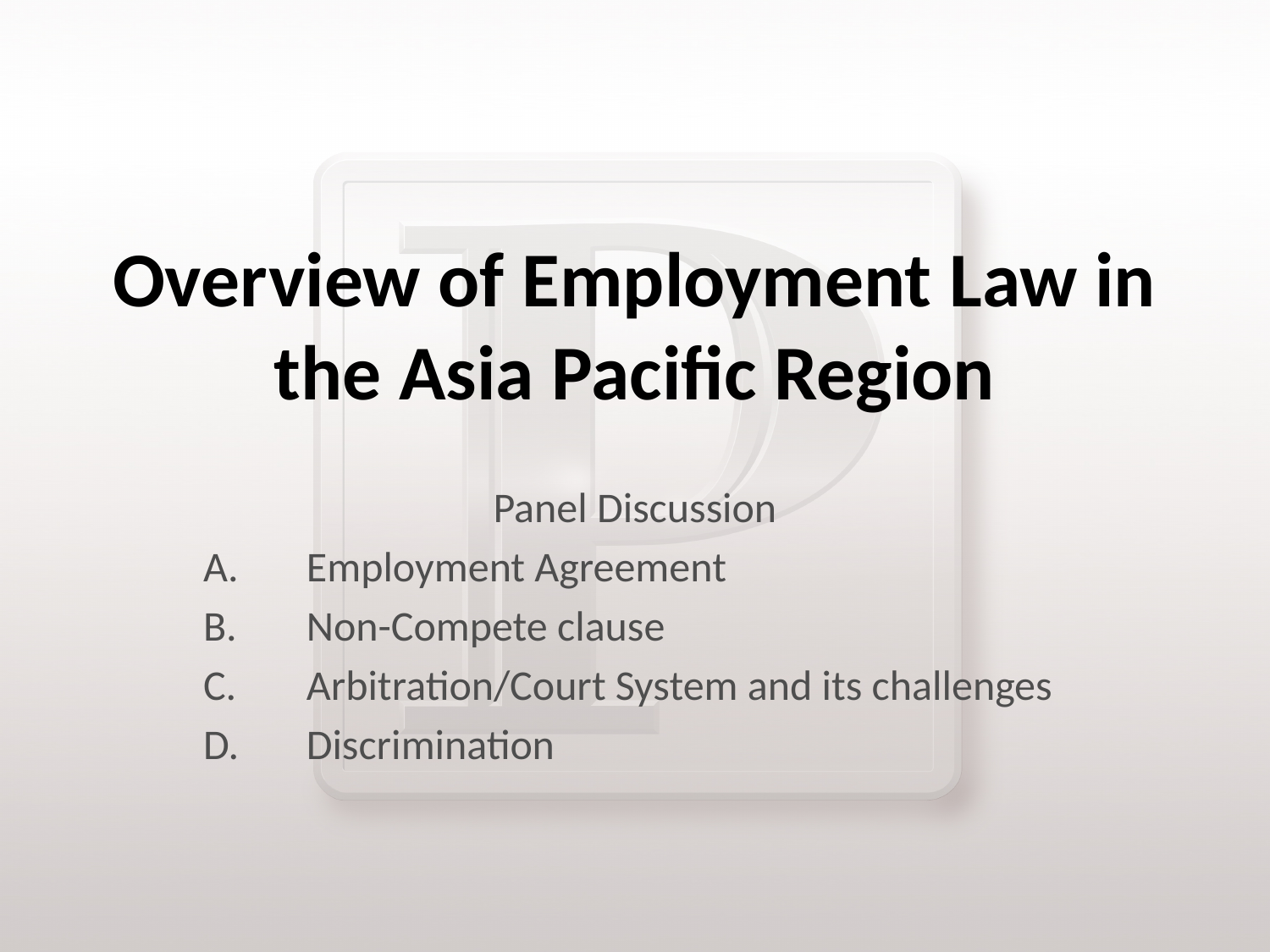

# Overview of Employment Law in the Asia Pacific Region
Panel Discussion
Employment Agreement
Non-Compete clause
Arbitration/Court System and its challenges
Discrimination